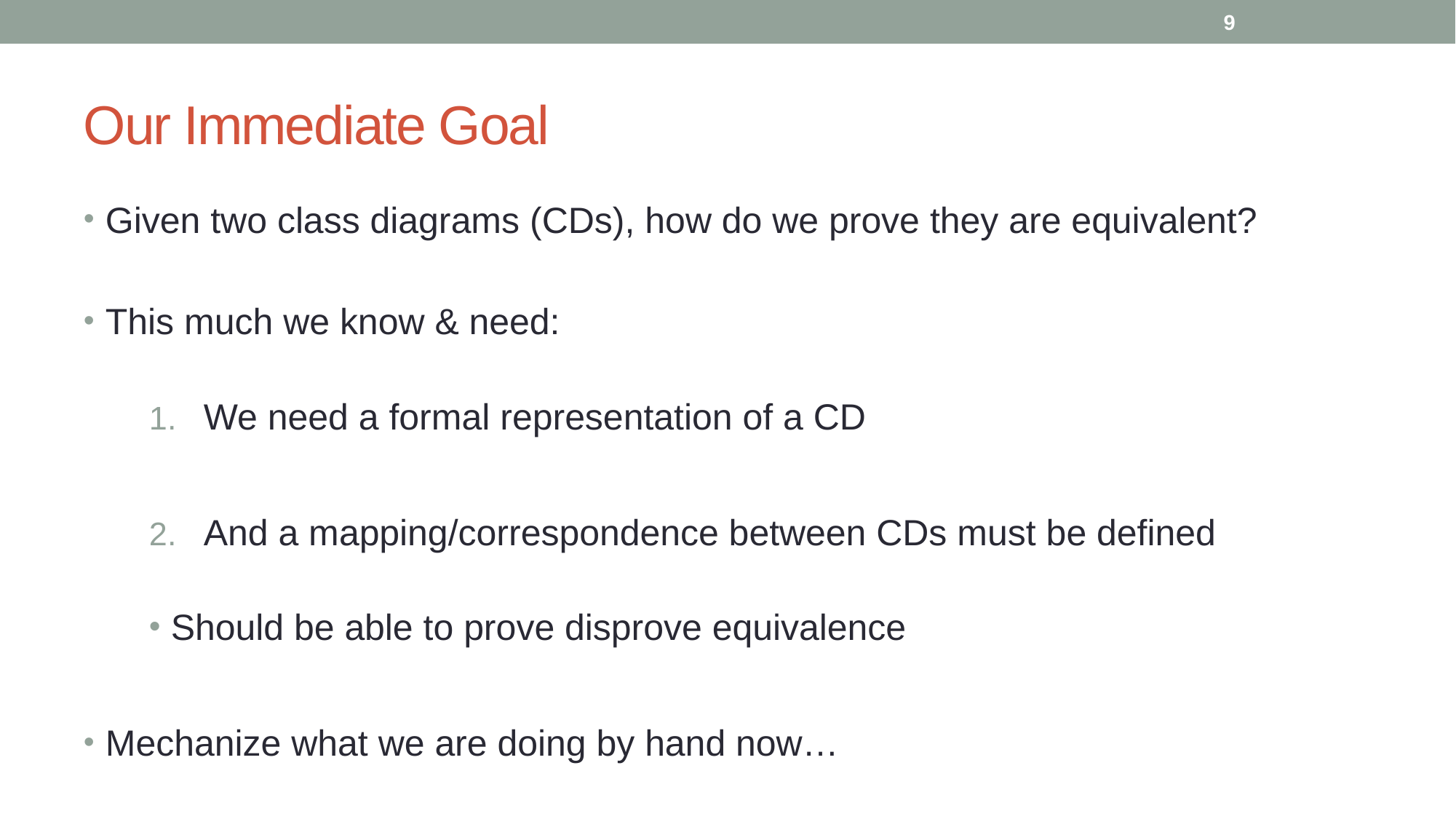

9
# Our Immediate Goal
Given two class diagrams (CDs), how do we prove they are equivalent?

This much we know & need:
We need a formal representation of a CD

And a mapping/correspondence between CDs must be defined
Should be able to prove disprove equivalence

Mechanize what we are doing by hand now…